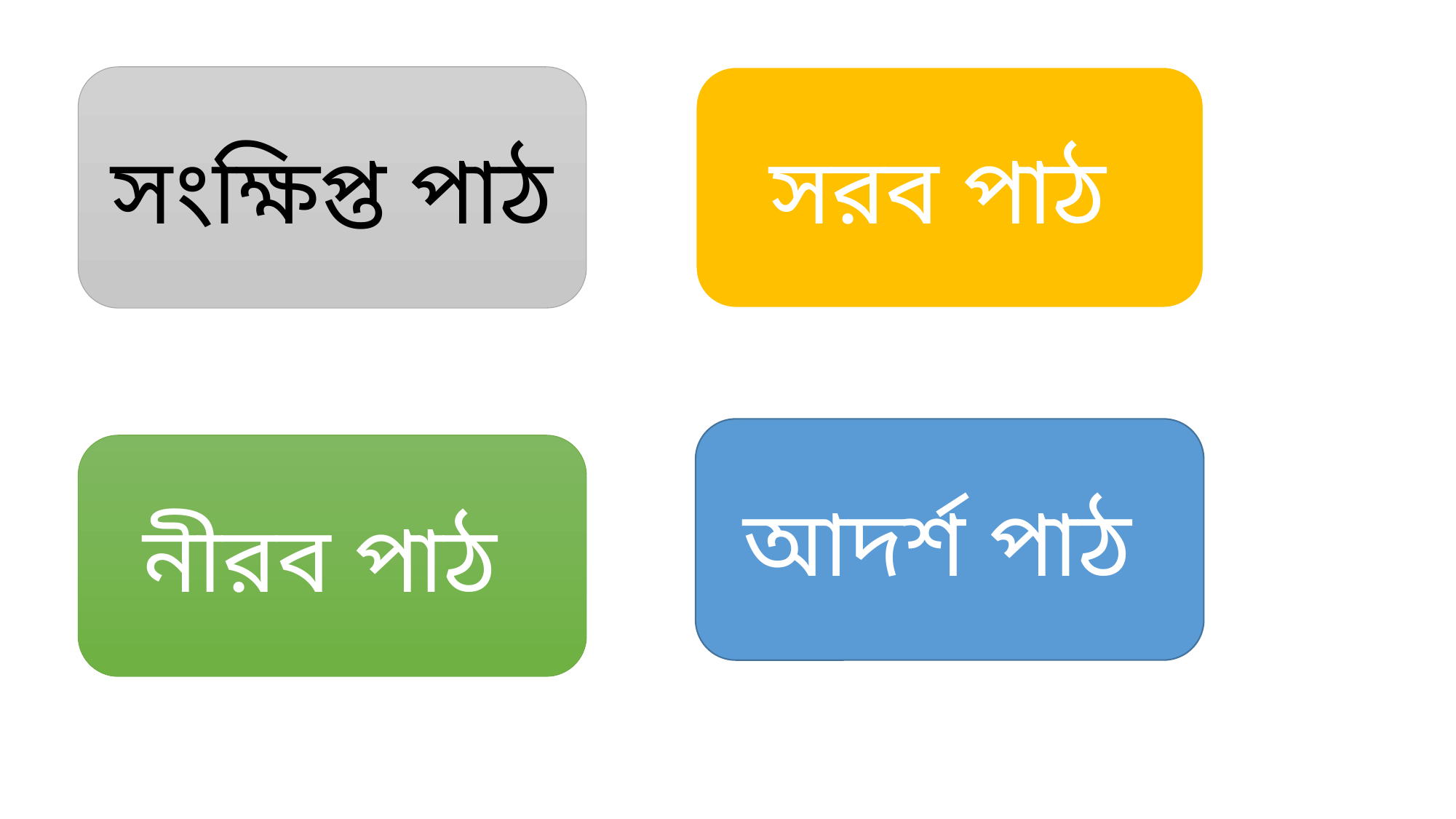

সংক্ষিপ্ত পাঠ
সরব পাঠ
আদর্শ পাঠ
নীরব পাঠ